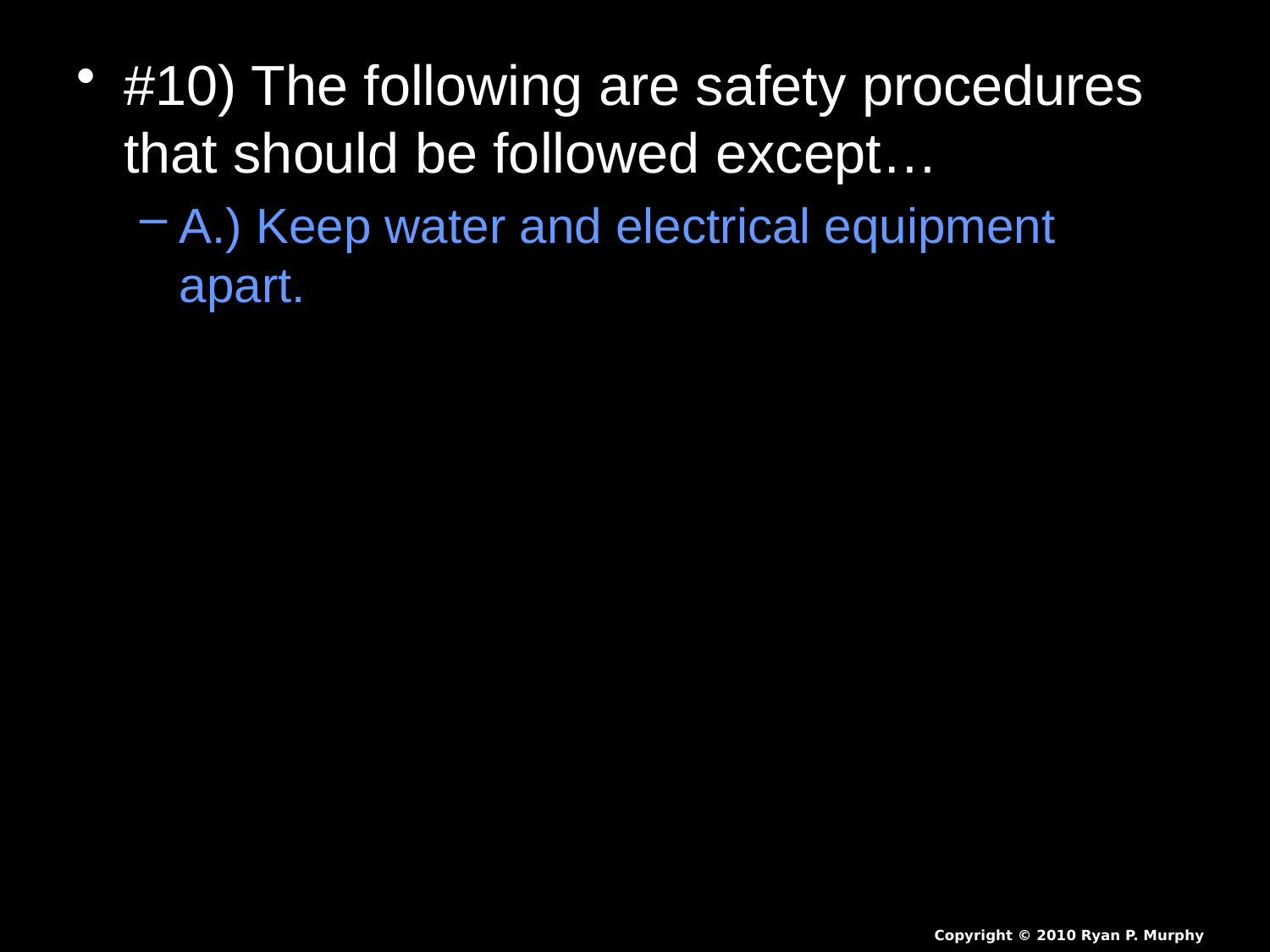

#10) The following are safety procedures that should be followed except…
A.) Keep water and electrical equipment apart.
Copyright © 2010 Ryan P. Murphy